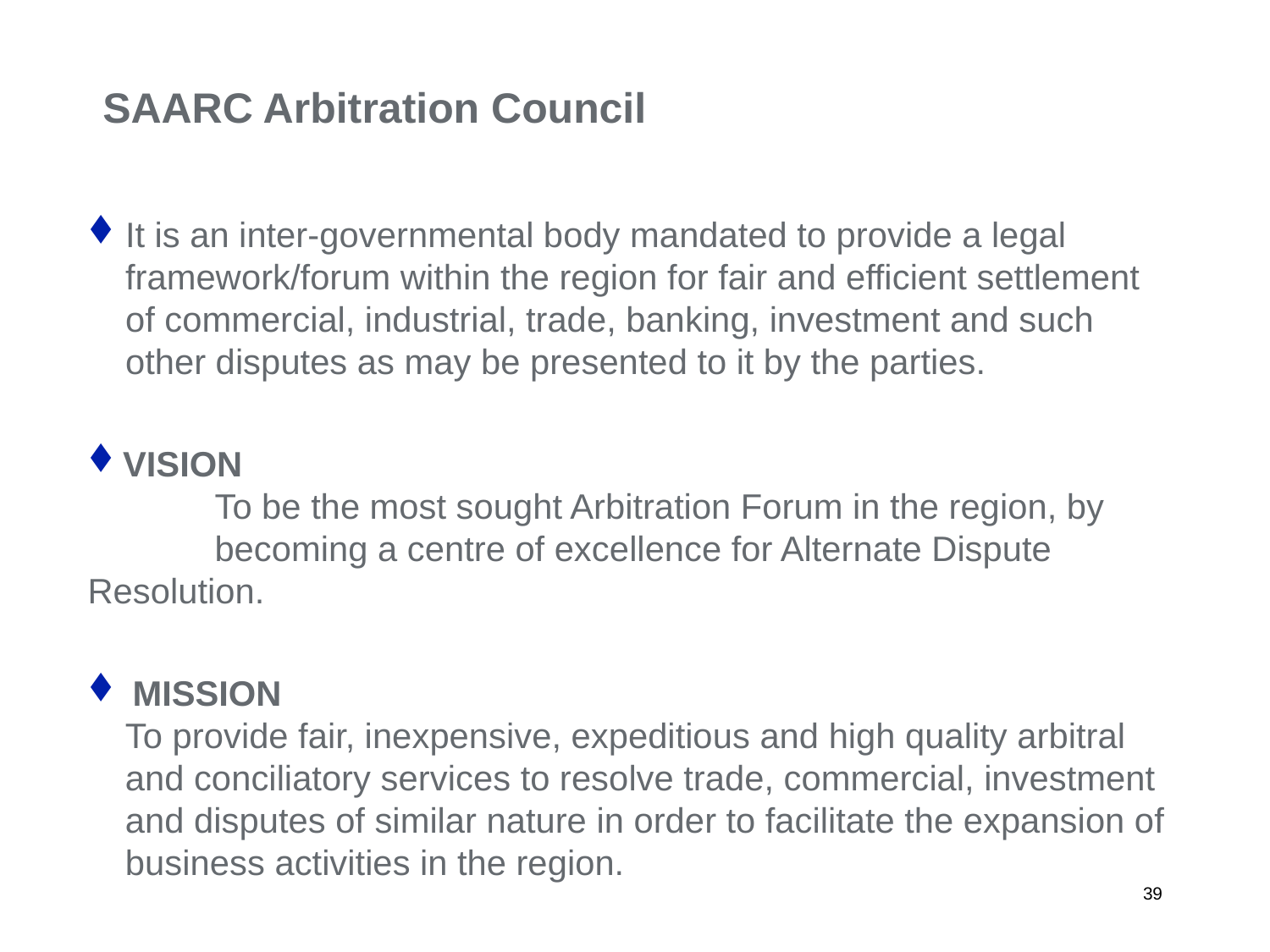

# SAARC Arbitration Council
It is an inter-governmental body mandated to provide a legal framework/forum within the region for fair and efficient settlement of commercial, industrial, trade, banking, investment and such other disputes as may be presented to it by the parties.

VISION
	To be the most sought Arbitration Forum in the region, by 	becoming a centre of excellence for Alternate Dispute Resolution.

 MISSION
	To provide fair, inexpensive, expeditious and high quality arbitral 	and conciliatory services to resolve trade, commercial, investment 	and disputes of similar nature in order to facilitate the expansion of 	business activities in the region.